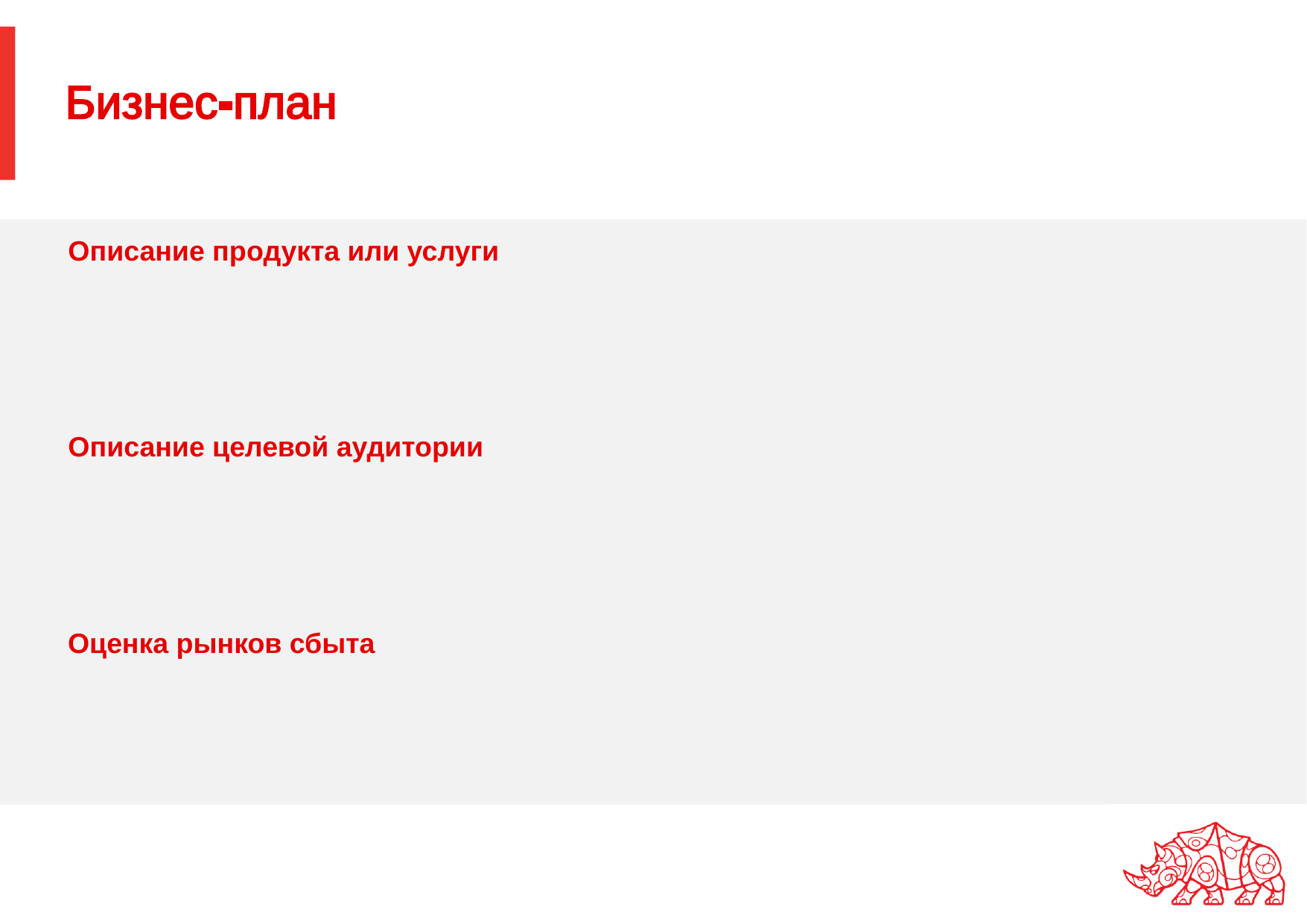

# Бизнес-план
Описание продукта или услуги
Описание целевой аудитории
Оценка рынков сбыта